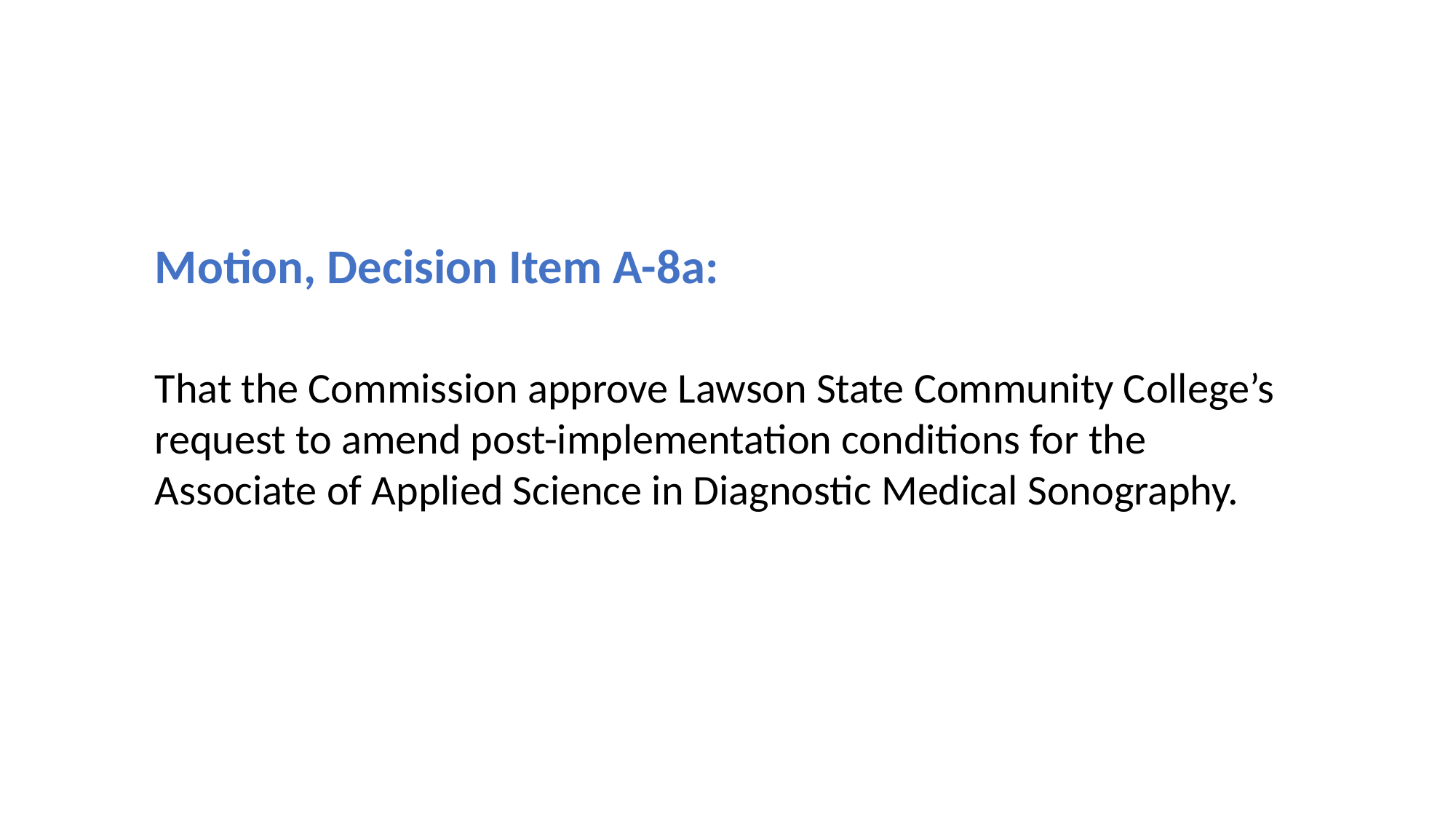

Motion, Decision Item A-8a:

That the Commission approve Lawson State Community College’s request to amend post-implementation conditions for the Associate of Applied Science in Diagnostic Medical Sonography.